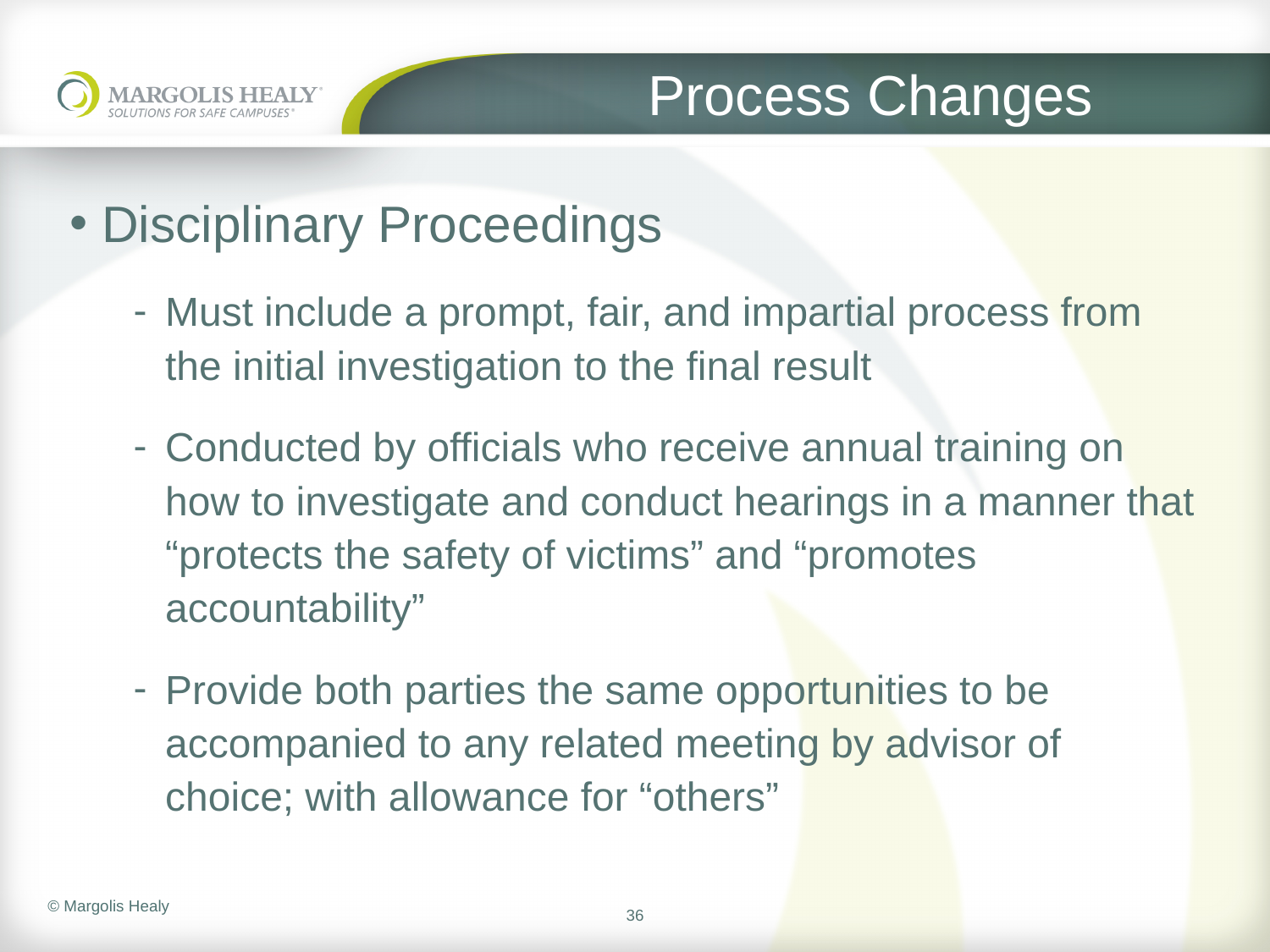

# Process Changes
Disciplinary Proceedings
Must include a prompt, fair, and impartial process from the initial investigation to the final result
Conducted by officials who receive annual training on how to investigate and conduct hearings in a manner that “protects the safety of victims” and “promotes accountability”
Provide both parties the same opportunities to be accompanied to any related meeting by advisor of choice; with allowance for “others”
36